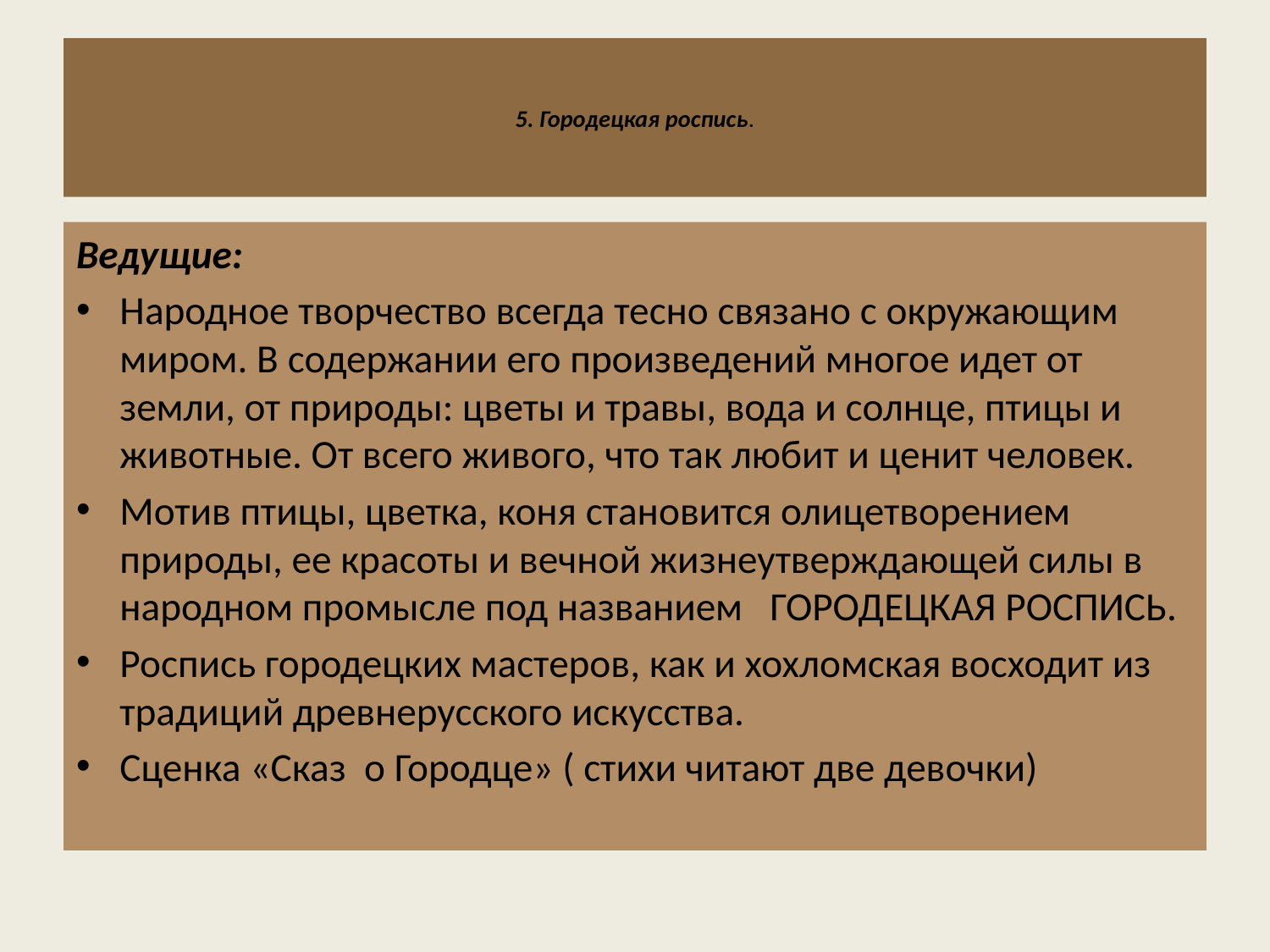

# 5. Городецкая роспись.
Ведущие:
Народное творчество всегда тесно связано с окружающим миром. В содержании его произведений многое идет от земли, от природы: цветы и травы, вода и солнце, птицы и животные. От всего живого, что так любит и ценит человек.
Мотив птицы, цветка, коня становится олицетворением природы, ее красоты и вечной жизнеутверждающей силы в народном промысле под названием   ГОРОДЕЦКАЯ РОСПИСЬ.
Роспись городецких мастеров, как и хохломская восходит из традиций древнерусского искусства.
Сценка «Сказ  о Городце» ( стихи читают две девочки)